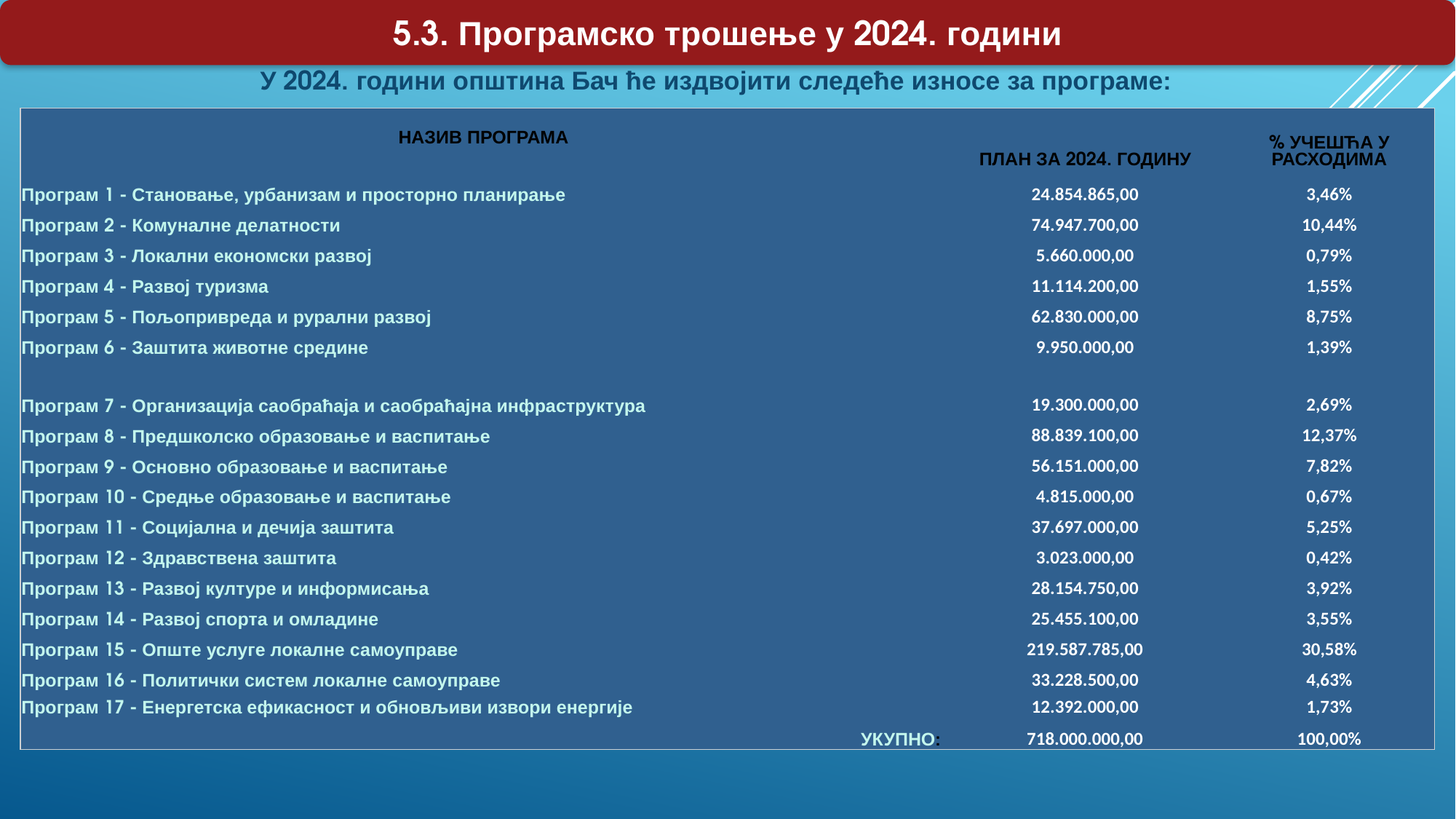

5.3. Програмско трошење у 2024. години
У 2024. години општина Бач ће издвојити следеће износе за програме:

| НАЗИВ ПРОГРАМА | ПЛАН ЗА 2024. ГОДИНУ | % УЧЕШЋА У РАСХОДИМА |
| --- | --- | --- |
| Програм 1 - Становање, урбанизам и просторно планирање | 24.854.865,00 | 3,46% |
| Програм 2 - Комуналне делатности | 74.947.700,00 | 10,44% |
| Програм 3 - Локални економски развој | 5.660.000,00 | 0,79% |
| Програм 4 - Развој туризма | 11.114.200,00 | 1,55% |
| Програм 5 - Пољопривреда и рурални развој | 62.830.000,00 | 8,75% |
| Програм 6 - Заштита животне средине | 9.950.000,00 | 1,39% |
| Програм 7 - Организација саобраћаја и саобраћајна инфраструктура | 19.300.000,00 | 2,69% |
| Програм 8 - Предшколско образовање и васпитање | 88.839.100,00 | 12,37% |
| Програм 9 - Основно образовање и васпитање | 56.151.000,00 | 7,82% |
| Програм 10 - Средње образовање и васпитање | 4.815.000,00 | 0,67% |
| Програм 11 - Социјална и дечија заштита | 37.697.000,00 | 5,25% |
| Програм 12 - Здравствена заштита | 3.023.000,00 | 0,42% |
| Програм 13 - Развој културе и информисања | 28.154.750,00 | 3,92% |
| Програм 14 - Развој спорта и омладине | 25.455.100,00 | 3,55% |
| Програм 15 - Опште услуге локалне самоуправе | 219.587.785,00 | 30,58% |
| Програм 16 - Политички систем локалне самоуправе | 33.228.500,00 | 4,63% |
| Програм 17 - Енергетска ефикасност и обновљиви извори енергије | 12.392.000,00 | 1,73% |
| УКУПНО: | 718.000.000,00 | 100,00% |